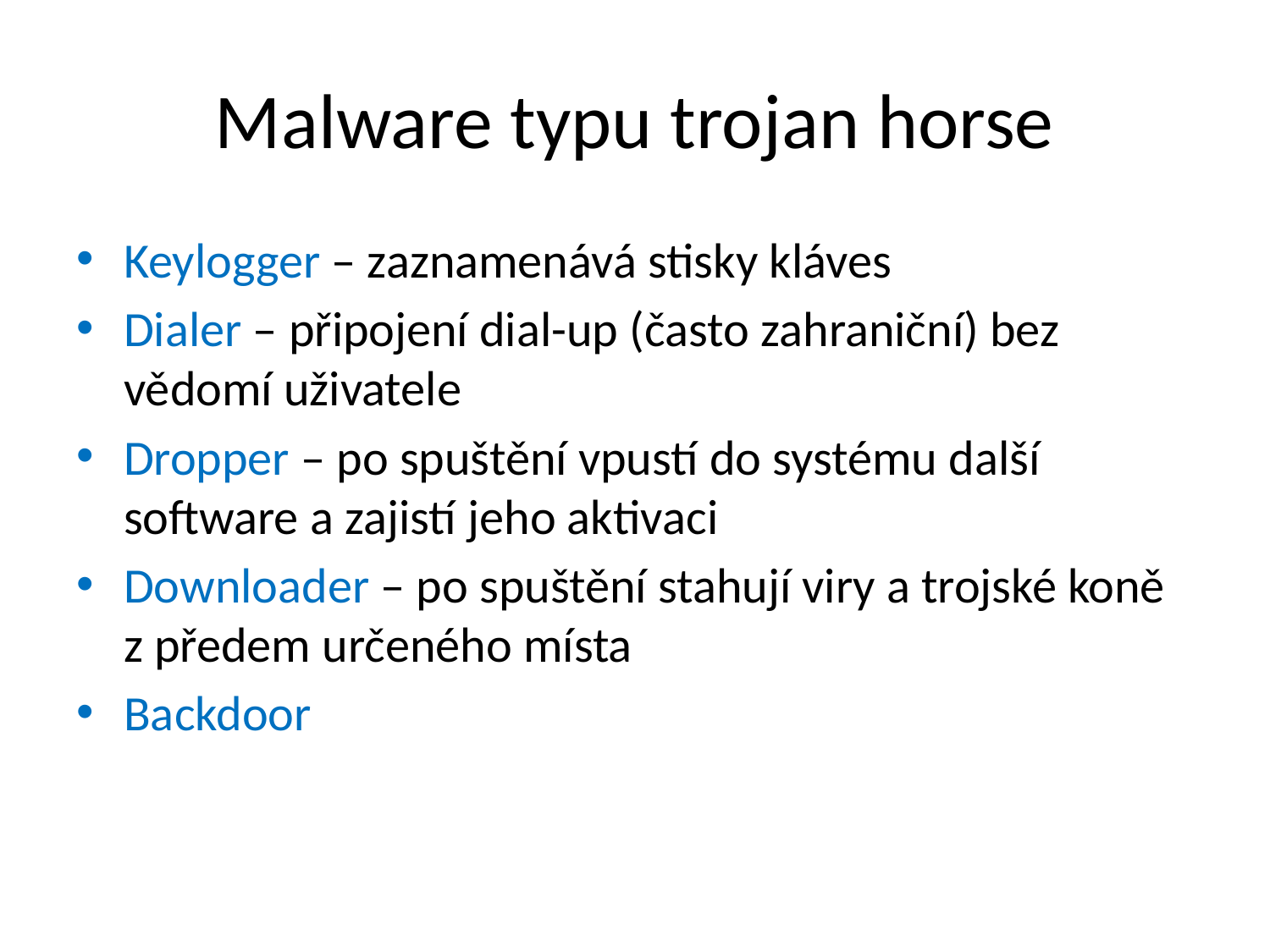

# Malware typu trojan horse
Keylogger – zaznamenává stisky kláves
Dialer – připojení dial-up (často zahraniční) bez vědomí uživatele
Dropper – po spuštění vpustí do systému další software a zajistí jeho aktivaci
Downloader – po spuštění stahují viry a trojské koně z předem určeného místa
Backdoor